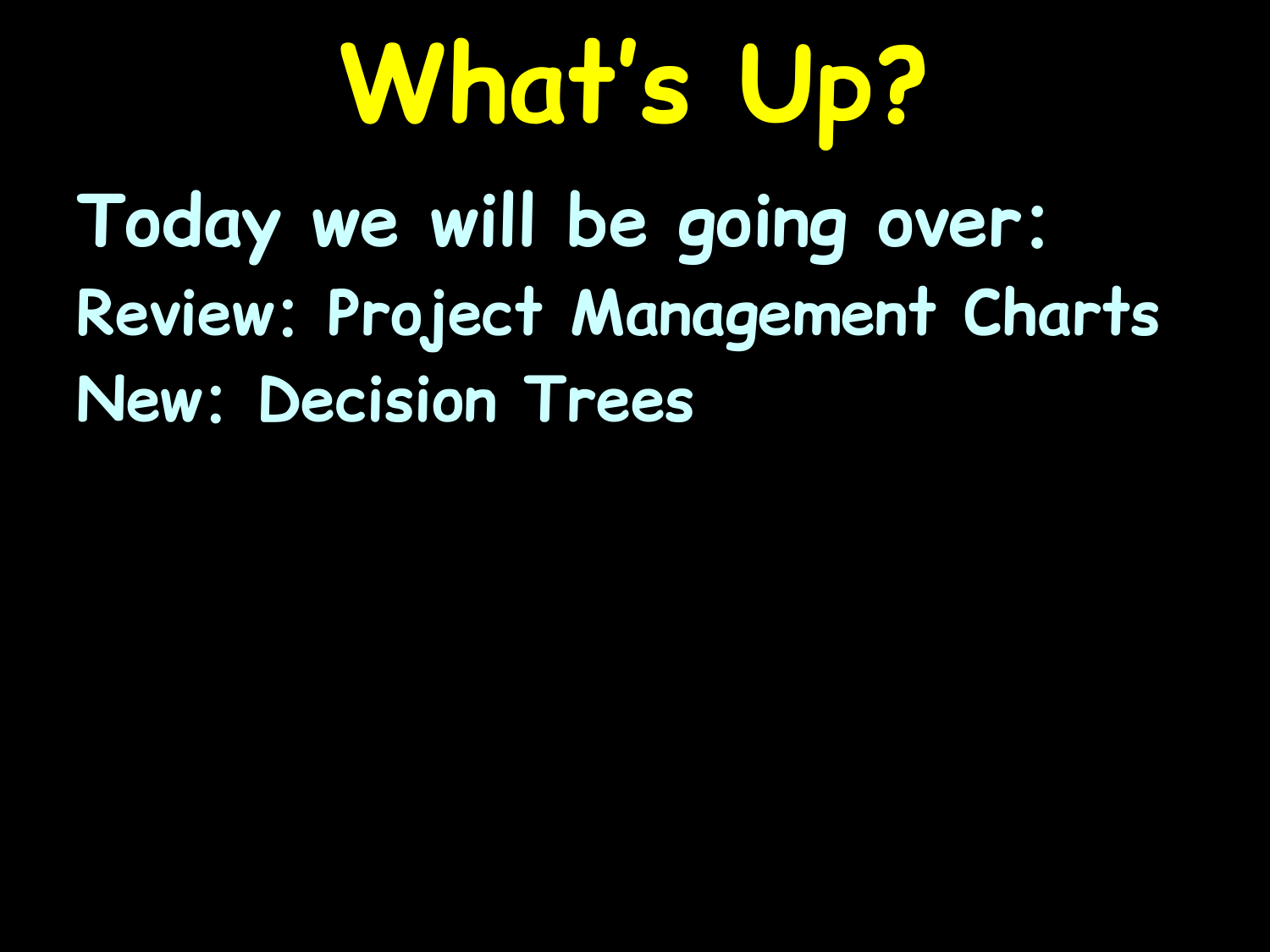

# What’s Up?
Today we will be going over:
Review: Project Management Charts
New: Decision Trees